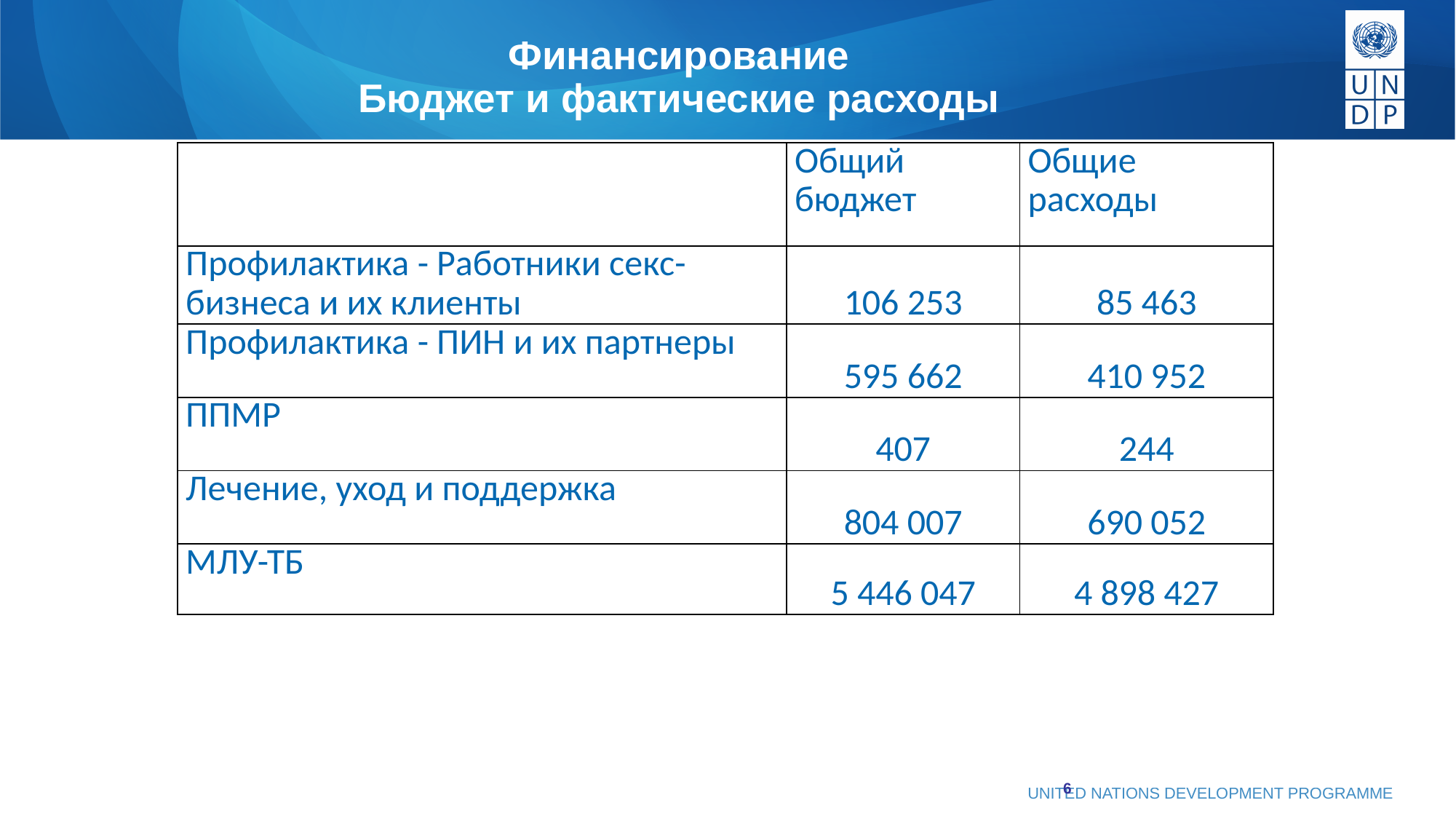

# Финансирование Бюджет и фактические расходы
|  | Общий бюджет | Общие расходы |
| --- | --- | --- |
| Профилактика - Работники секс-бизнеса и их клиенты | 106 253 | 85 463 |
| Профилактика - ПИН и их партнеры | 595 662 | 410 952 |
| ППМР | 407 | 244 |
| Лечение, уход и поддержка | 804 007 | 690 052 |
| МЛУ-ТБ | 5 446 047 | 4 898 427 |
6